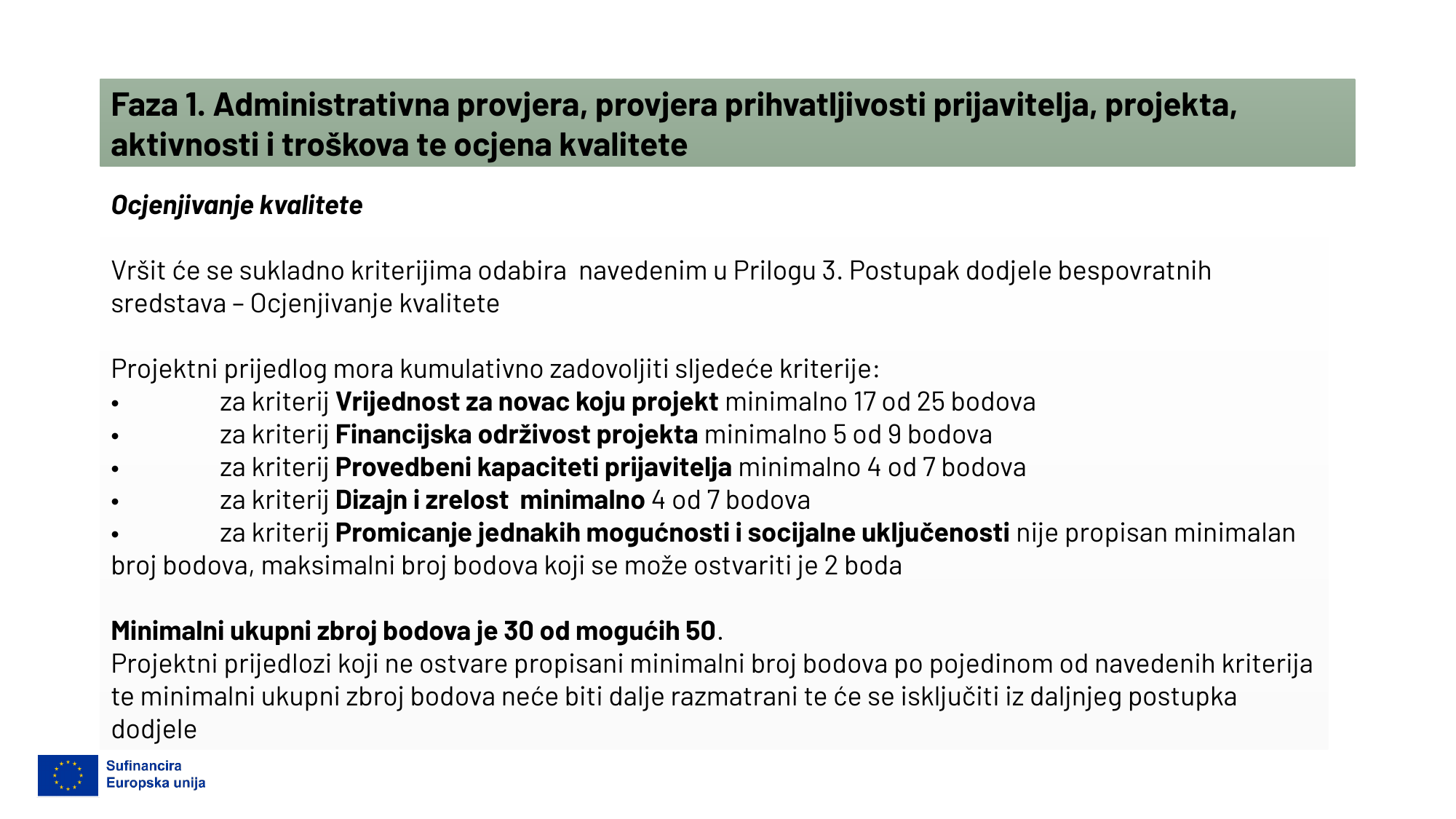

Faza 1. Administrativna provjera, provjera prihvatljivosti prijavitelja, projekta, aktivnosti i troškova te ocjena kvalitete
Ocjenjivanje kvalitete

Vršit će se sukladno kriterijima odabira  navedenim u Prilogu 3. Postupak dodjele bespovratnih sredstava – Ocjenjivanje kvalitete

Projektni prijedlog mora kumulativno zadovoljiti sljedeće kriterije:
•	za kriterij Vrijednost za novac koju projekt minimalno 17 od 25 bodova
•	za kriterij Financijska održivost projekta minimalno 5 od 9 bodova
•	za kriterij Provedbeni kapaciteti prijavitelja minimalno 4 od 7 bodova
•	za kriterij Dizajn i zrelost  minimalno 4 od 7 bodova
•	za kriterij Promicanje jednakih mogućnosti i socijalne uključenosti nije propisan minimalan broj bodova, maksimalni broj bodova koji se može ostvariti je 2 boda

Minimalni ukupni zbroj bodova je 30 od mogućih 50.
Projektni prijedlozi koji ne ostvare propisani minimalni broj bodova po pojedinom od navedenih kriterija te minimalni ukupni zbroj bodova neće biti dalje razmatrani te će se isključiti iz daljnjeg postupka dodjele